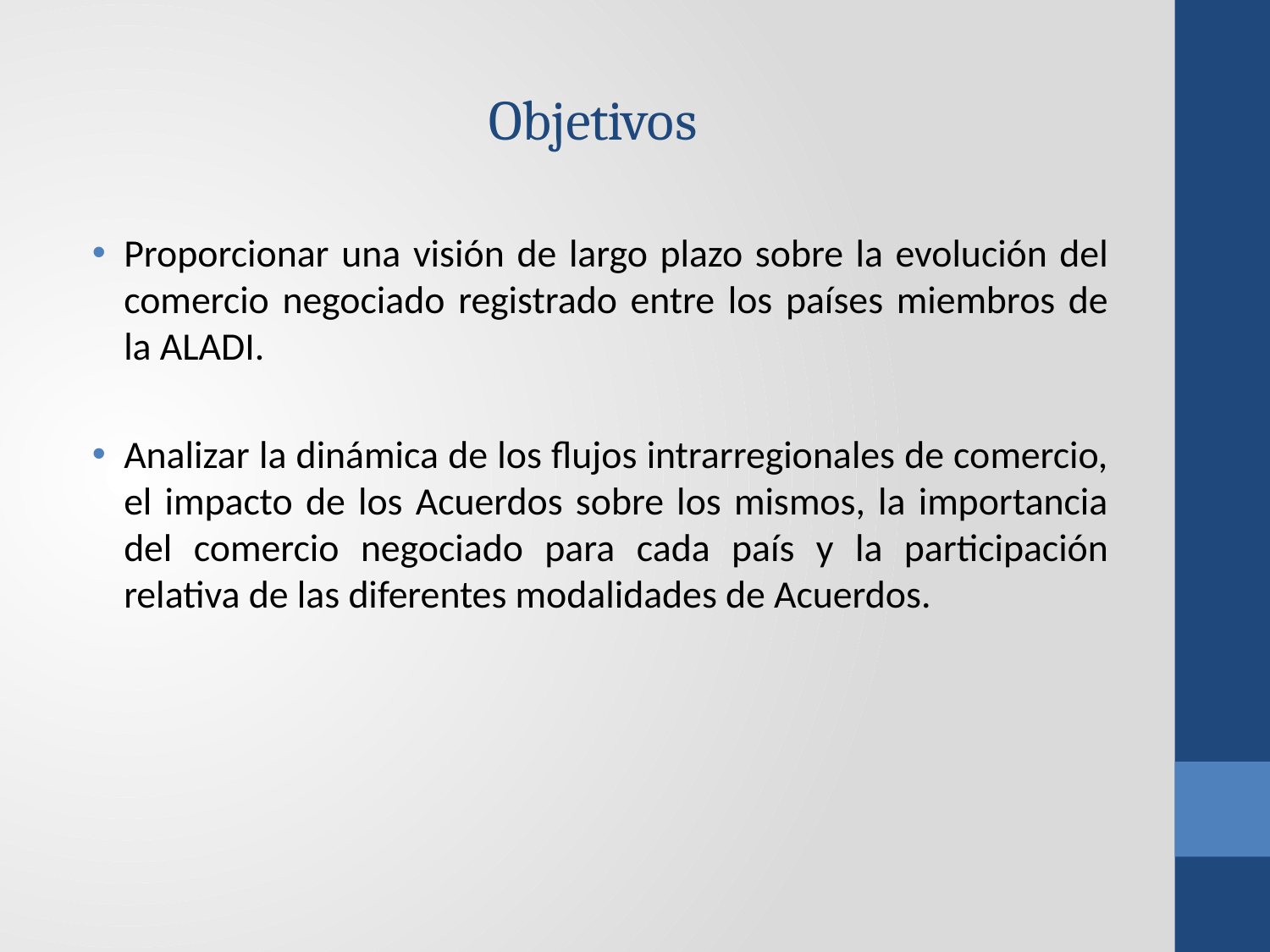

# Objetivos
Proporcionar una visión de largo plazo sobre la evolución del comercio negociado registrado entre los países miembros de la ALADI.

Analizar la dinámica de los flujos intrarregionales de comercio, el impacto de los Acuerdos sobre los mismos, la importancia del comercio negociado para cada país y la participación relativa de las diferentes modalidades de Acuerdos.